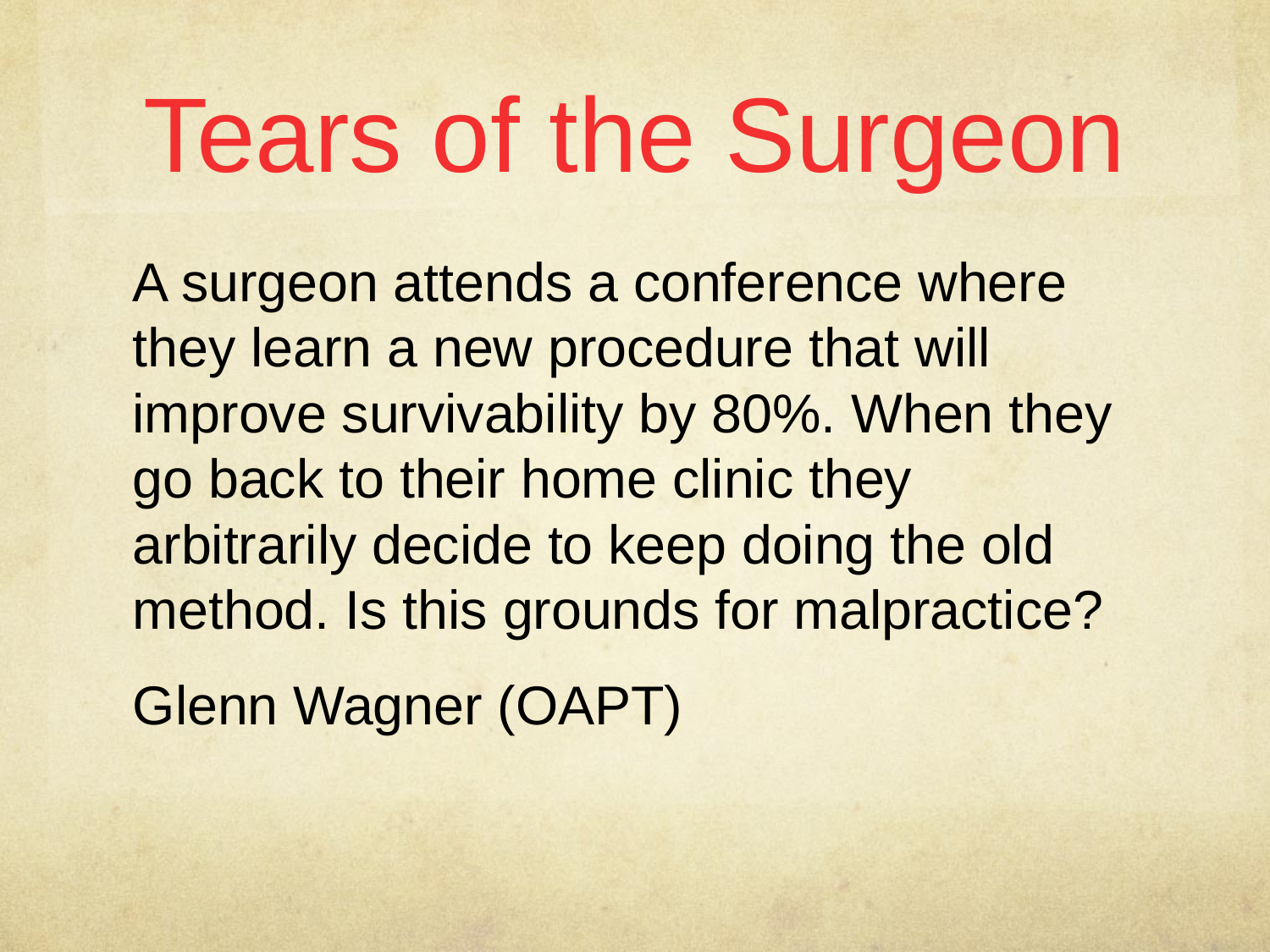

# Tears of the Surgeon
A surgeon attends a conference where they learn a new procedure that will improve survivability by 80%. When they go back to their home clinic they arbitrarily decide to keep doing the old method. Is this grounds for malpractice?
Glenn Wagner (OAPT)